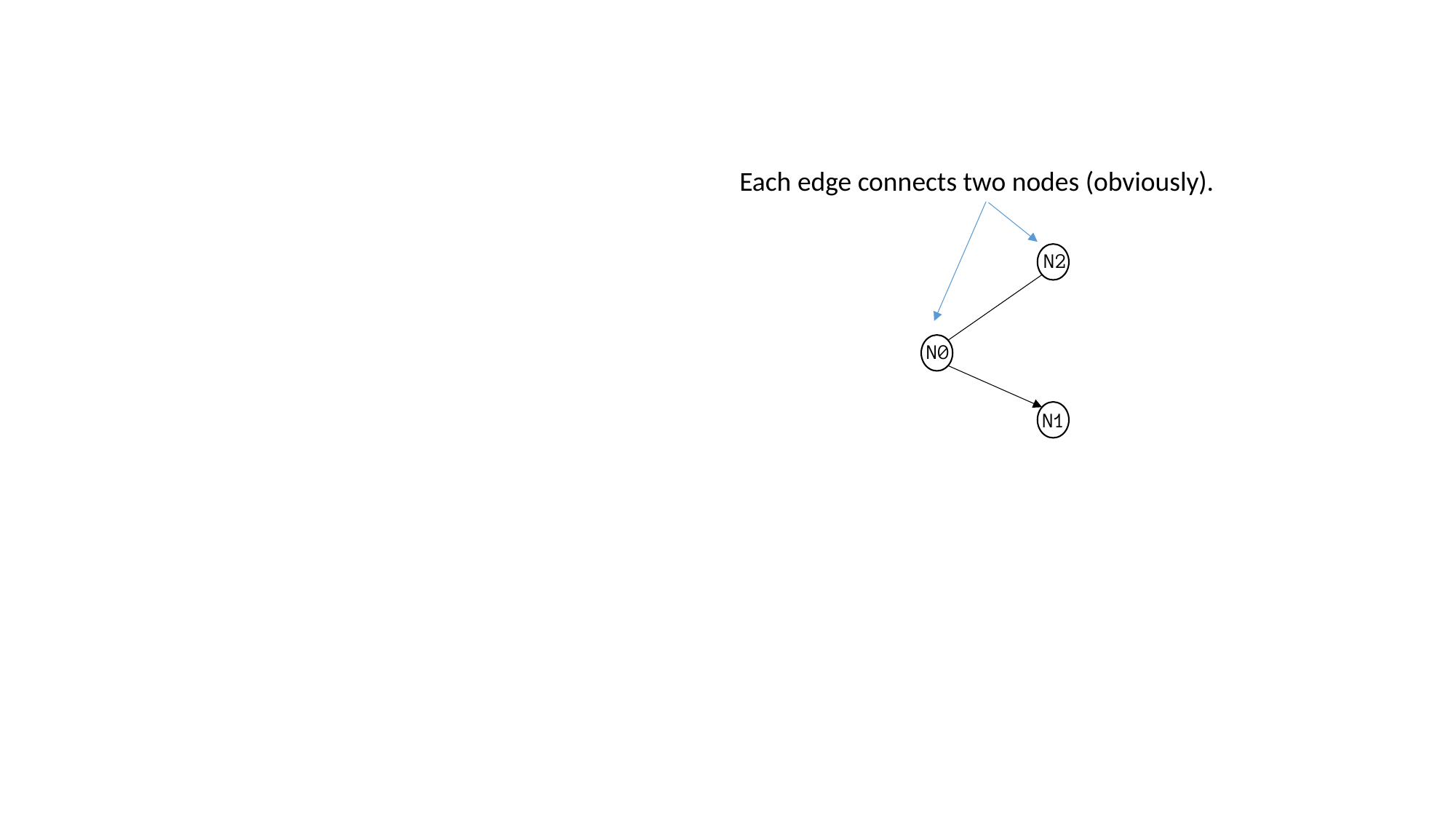

Each edge connects two nodes (obviously).
N2

N0

N1